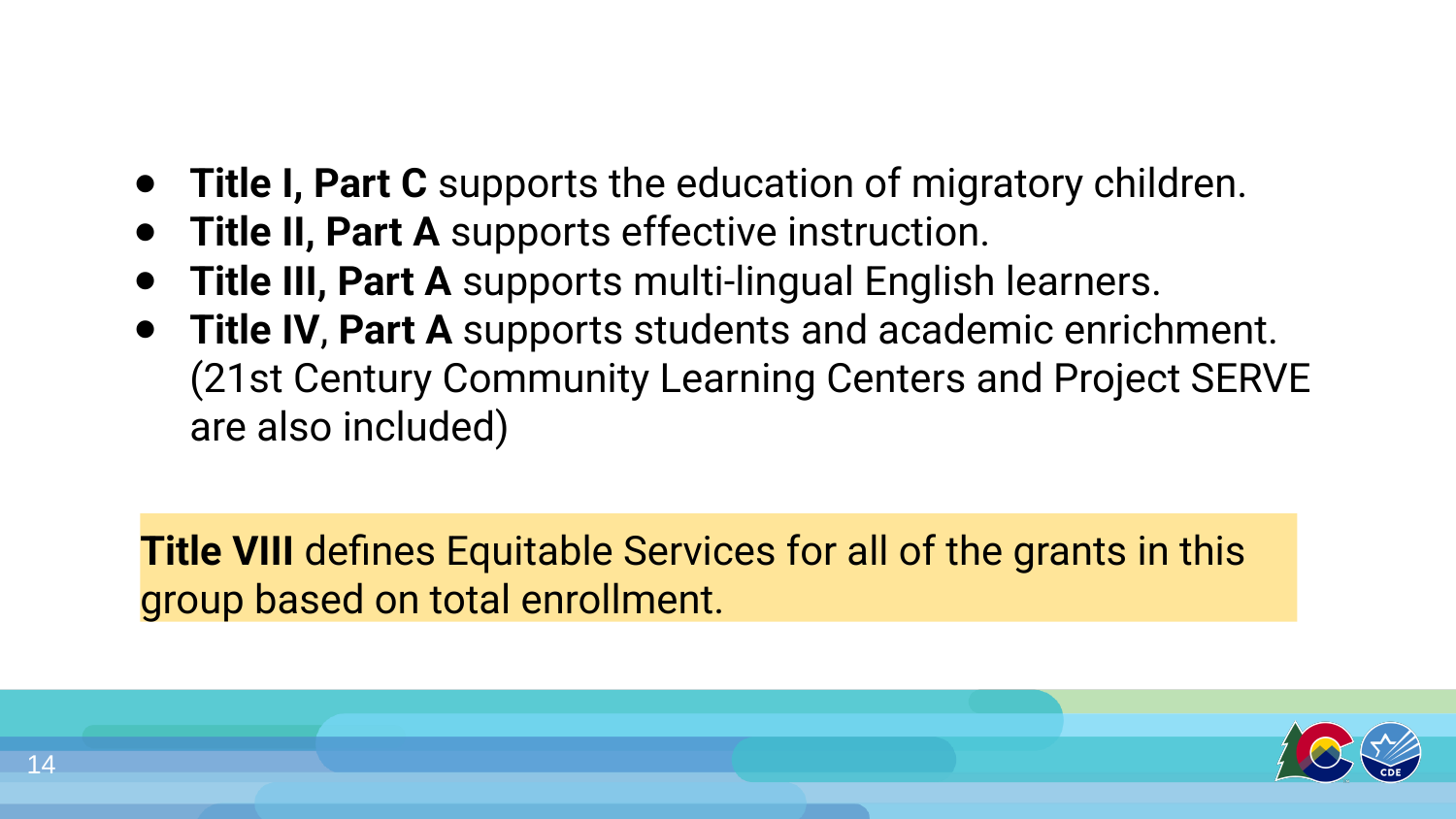

Title I, Part C supports the education of migratory children.
Title II, Part A supports effective instruction.
Title III, Part A supports multi-lingual English learners.
Title IV, Part A supports students and academic enrichment. (21st Century Community Learning Centers and Project SERVE are also included)
# Title VIII defines Equitable Services for all of the grants in this group based on total enrollment.